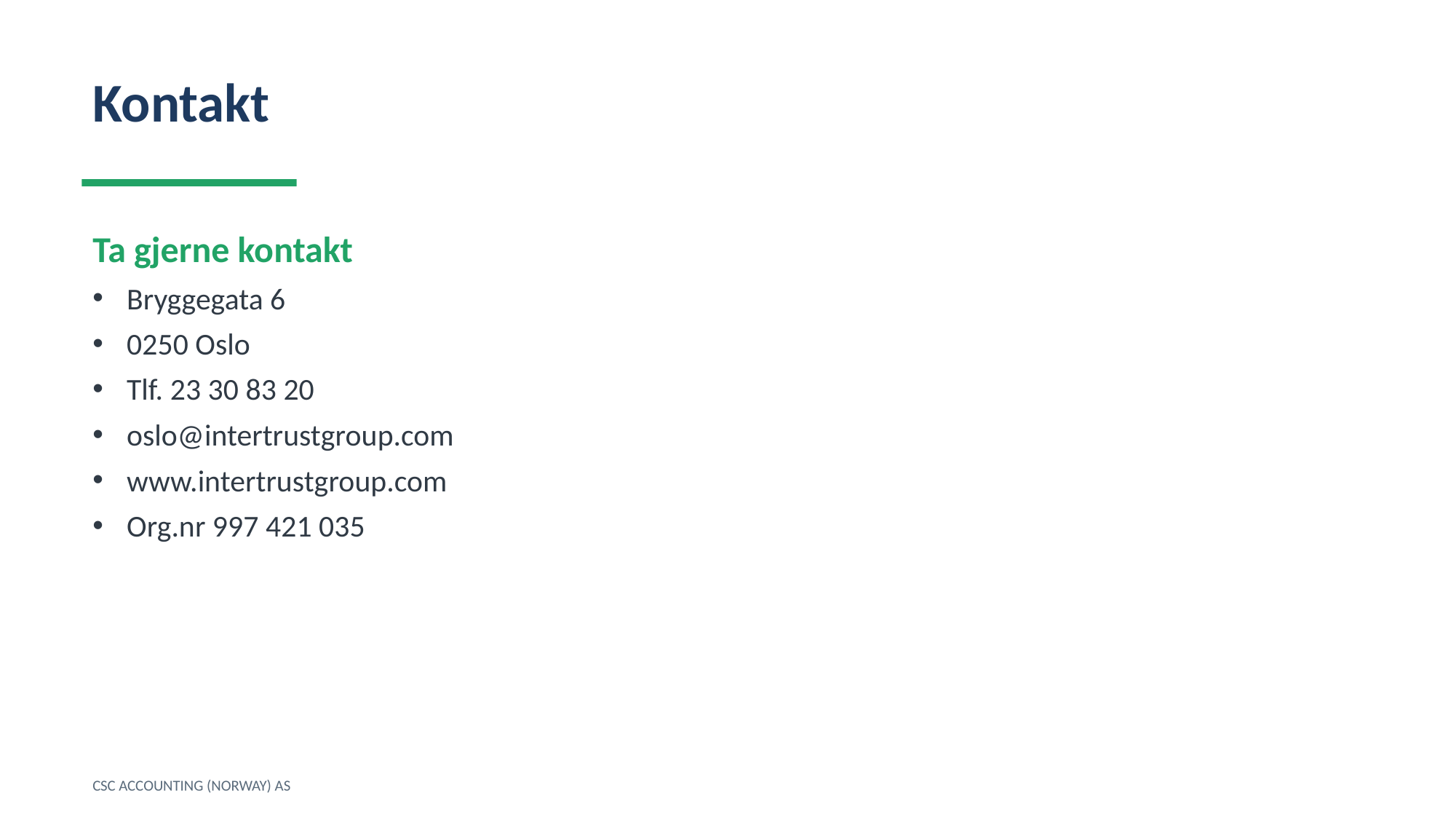

Kontakt

Ta gjerne kontakt
Bryggegata 6
0250 Oslo
Tlf. 23 30 83 20
oslo@intertrustgroup.com
www.intertrustgroup.com
Org.nr 997 421 035
CSC ACCOUNTING (NORWAY) AS